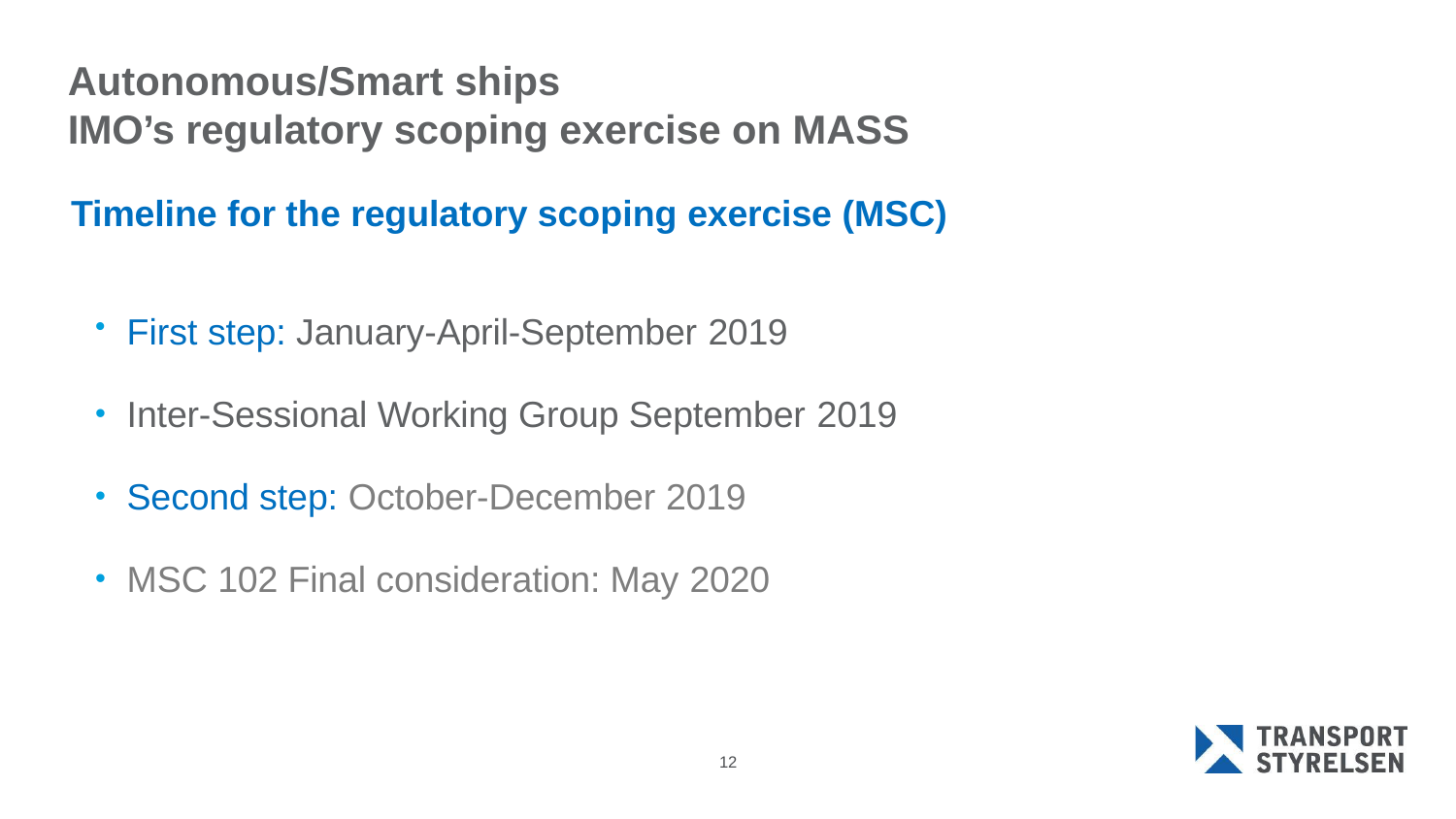

# Autonomous/Smart ships
IMO’s regulatory scoping exercise on MASS
Timeline for the regulatory scoping exercise (MSC)

First step: January-April-September 2019

Inter-Sessional Working Group September 2019

Second step: October-December 2019

MSC 102 Final consideration: May 2020
12